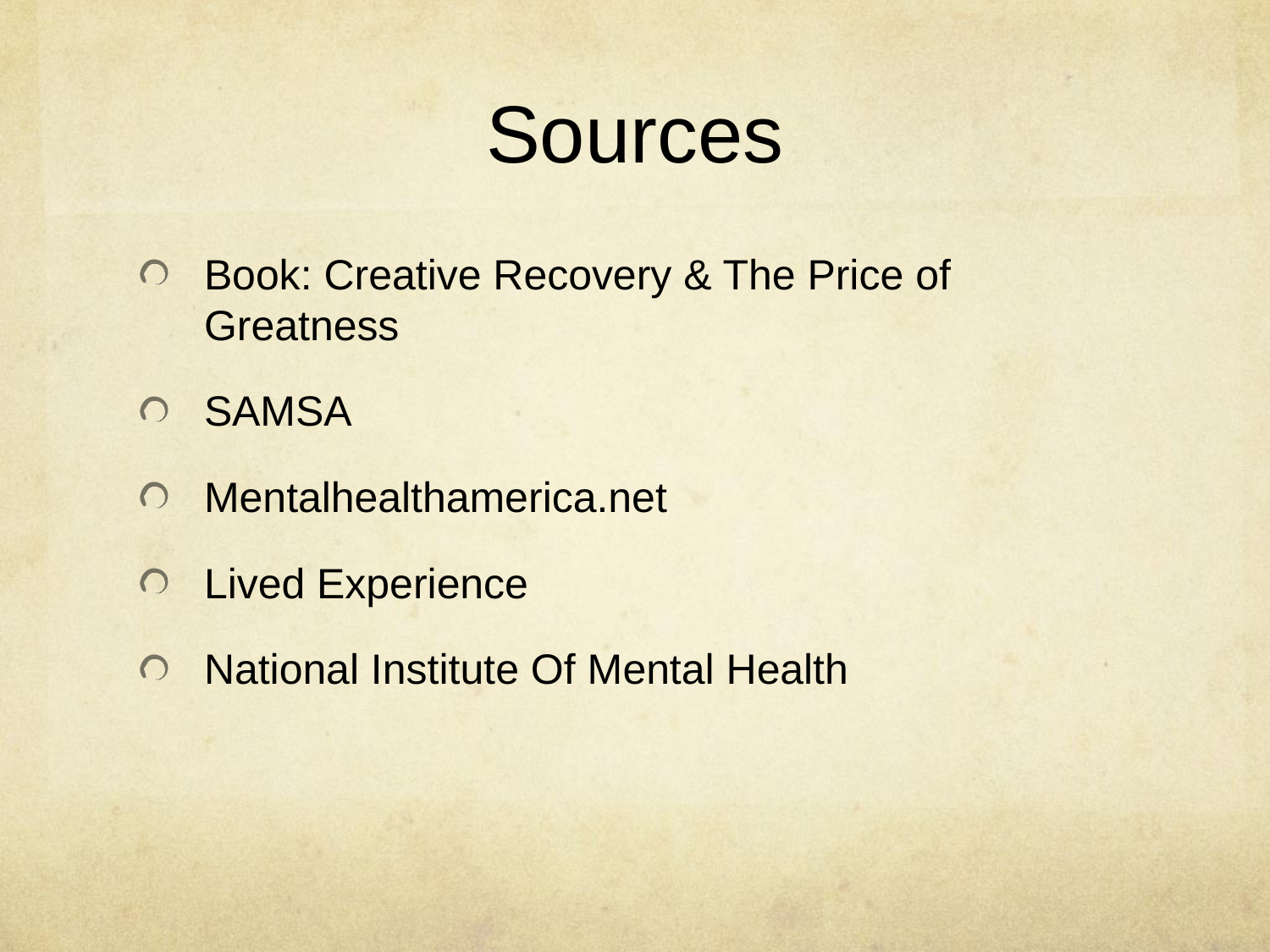

# Sources
Book: Creative Recovery & The Price of Greatness
SAMSA
Mentalhealthamerica.net
Lived Experience
National Institute Of Mental Health